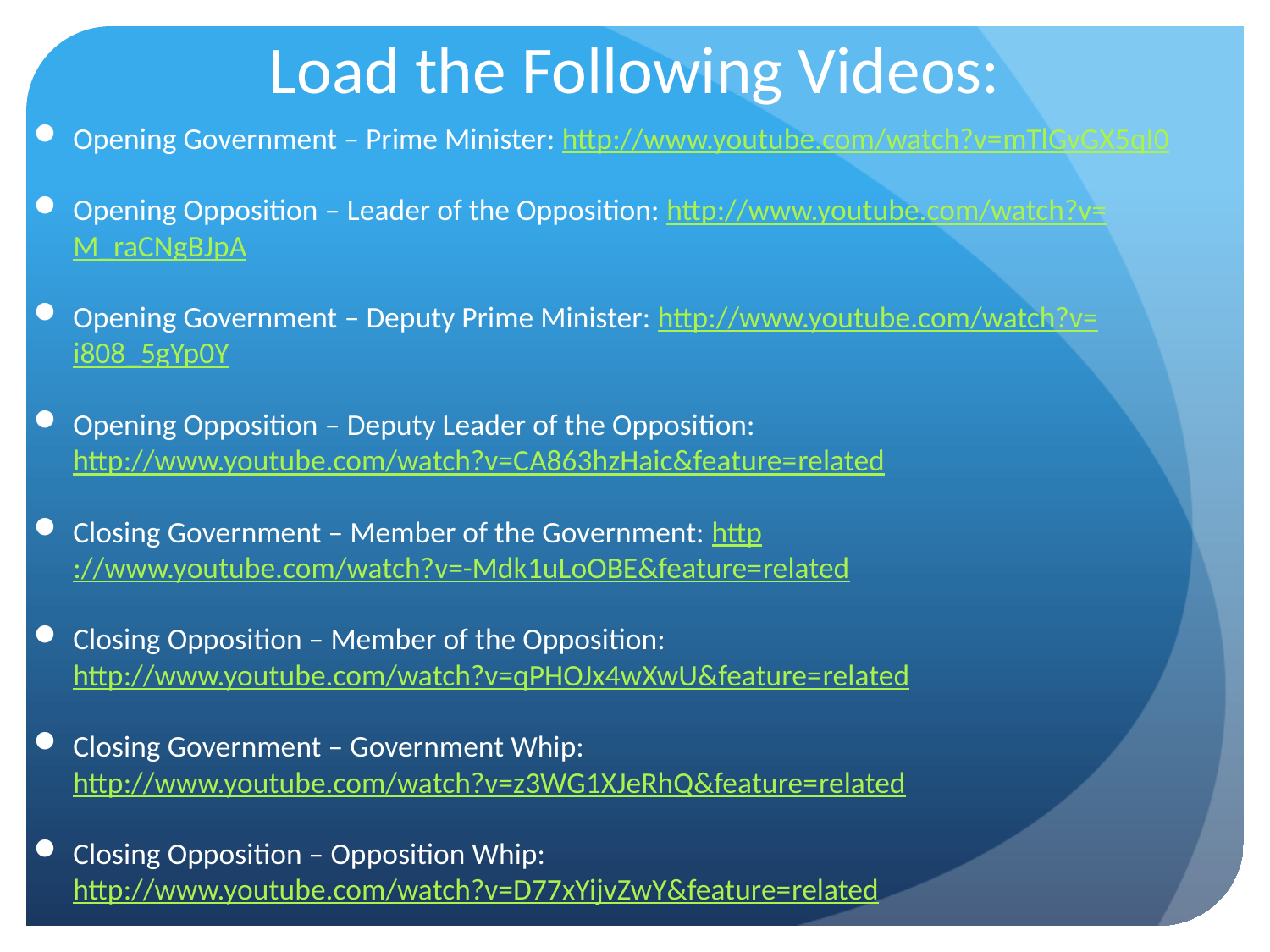

# Load the Following Videos:
Opening Government – Prime Minister: http://www.youtube.com/watch?v=mTlGvGX5qI0
Opening Opposition – Leader of the Opposition: http://www.youtube.com/watch?v=M_raCNgBJpA
Opening Government – Deputy Prime Minister: http://www.youtube.com/watch?v=i808_5gYp0Y
Opening Opposition – Deputy Leader of the Opposition: http://www.youtube.com/watch?v=CA863hzHaic&feature=related
Closing Government – Member of the Government: http://www.youtube.com/watch?v=-Mdk1uLoOBE&feature=related
Closing Opposition – Member of the Opposition: http://www.youtube.com/watch?v=qPHOJx4wXwU&feature=related
Closing Government – Government Whip: http://www.youtube.com/watch?v=z3WG1XJeRhQ&feature=related
Closing Opposition – Opposition Whip: http://www.youtube.com/watch?v=D77xYijvZwY&feature=related